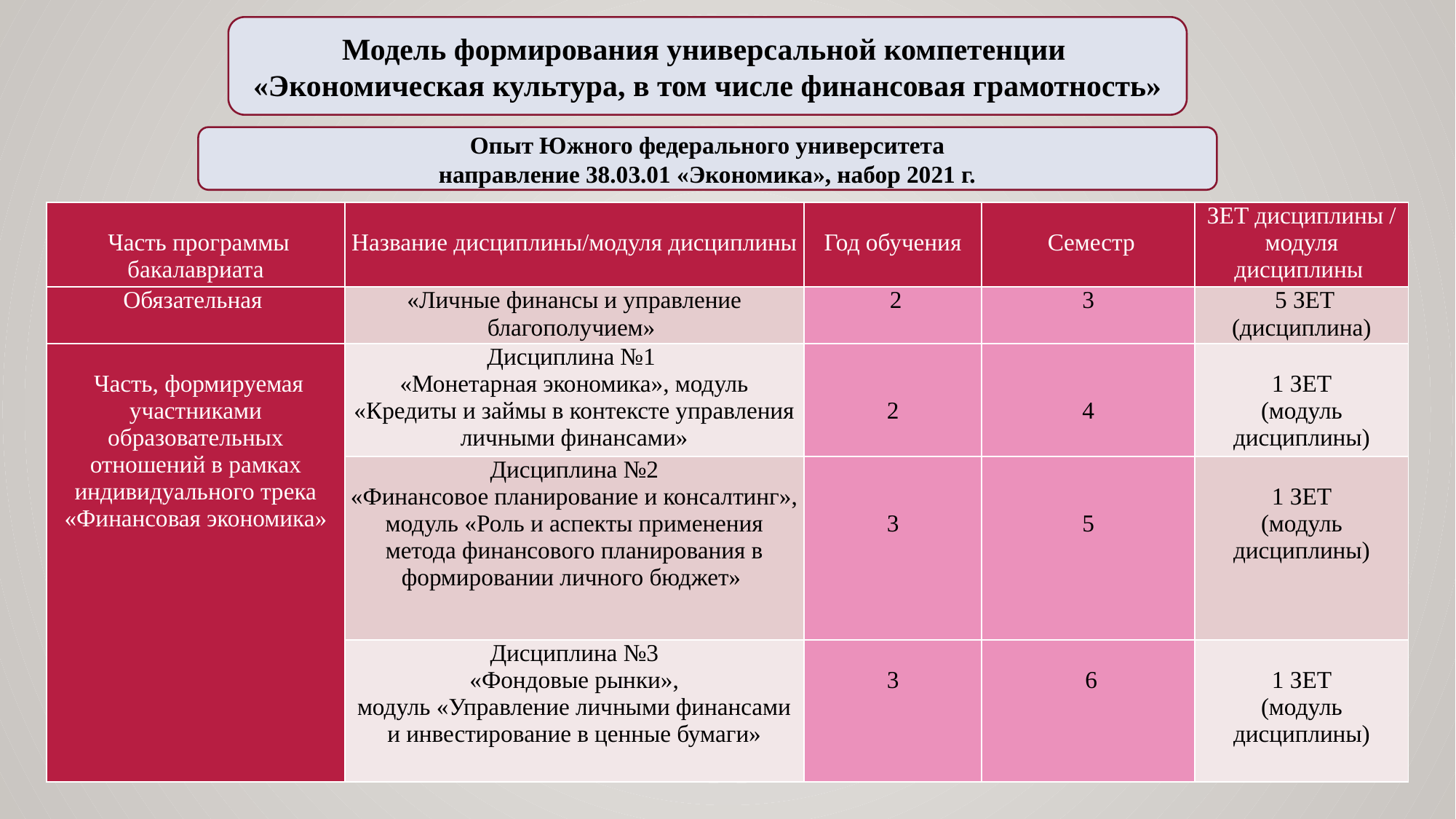

Модель формирования универсальной компетенции
«Экономическая культура, в том числе финансовая грамотность»
Опыт Южного федерального университета
направление 38.03.01 «Экономика», набор 2021 г.
| Часть программы бакалавриата | Название дисциплины/модуля дисциплины | Год обучения | Семестр | ЗЕТ дисциплины / модуля дисциплины |
| --- | --- | --- | --- | --- |
| Обязательная | «Личные финансы и управление благополучием» | 2 | 3 | 5 ЗЕТ (дисциплина) |
| Часть, формируемая участниками образовательных отношений в рамках индивидуального трека «Финансовая экономика» | Дисциплина №1 «Монетарная экономика», модуль «Кредиты и займы в контексте управления личными финансами» | 2 | 4 | 1 ЗЕТ (модуль дисциплины) |
|  | Дисциплина №2 «Финансовое планирование и консалтинг», модуль «Роль и аспекты применения метода финансового планирования в формировании личного бюджет» | 3 | 5 | 1 ЗЕТ (модуль дисциплины) |
|  | Дисциплина №3 «Фондовые рынки», модуль «Управление личными финансами и инвестирование в ценные бумаги» | 3 | 6 | 1 ЗЕТ (модуль дисциплины) |